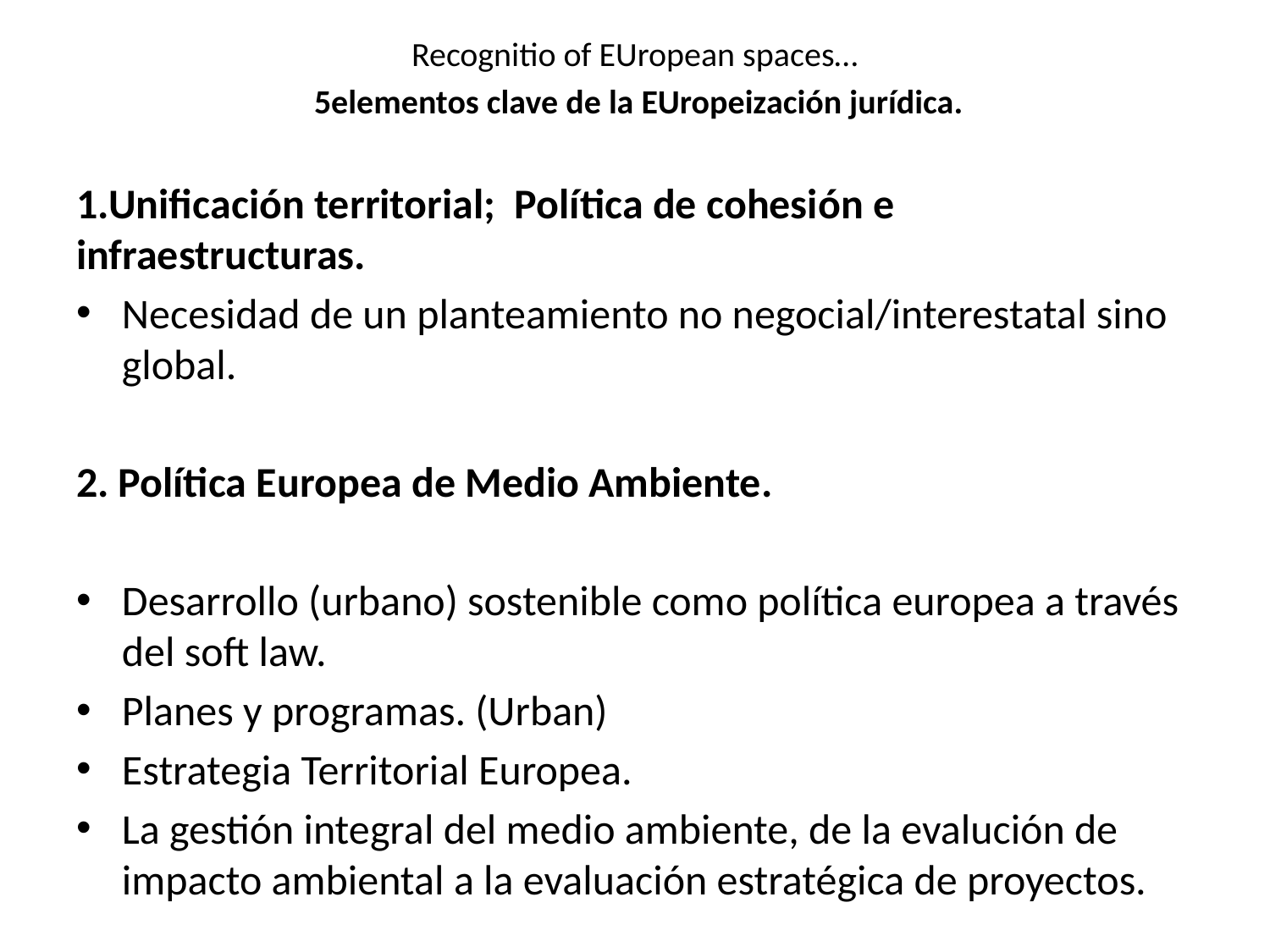

Recognitio of EUropean spaces…
 5elementos clave de la EUropeización jurídica.

1.Unificación territorial;  Política de cohesión e infraestructuras.
Necesidad de un planteamiento no negocial/interestatal sino global.

2. Política Europea de Medio Ambiente.

Desarrollo (urbano) sostenible como política europea a través del soft law.
Planes y programas. (Urban)
Estrategia Territorial Europea.
La gestión integral del medio ambiente, de la evalución de impacto ambiental a la evaluación estratégica de proyectos.

#